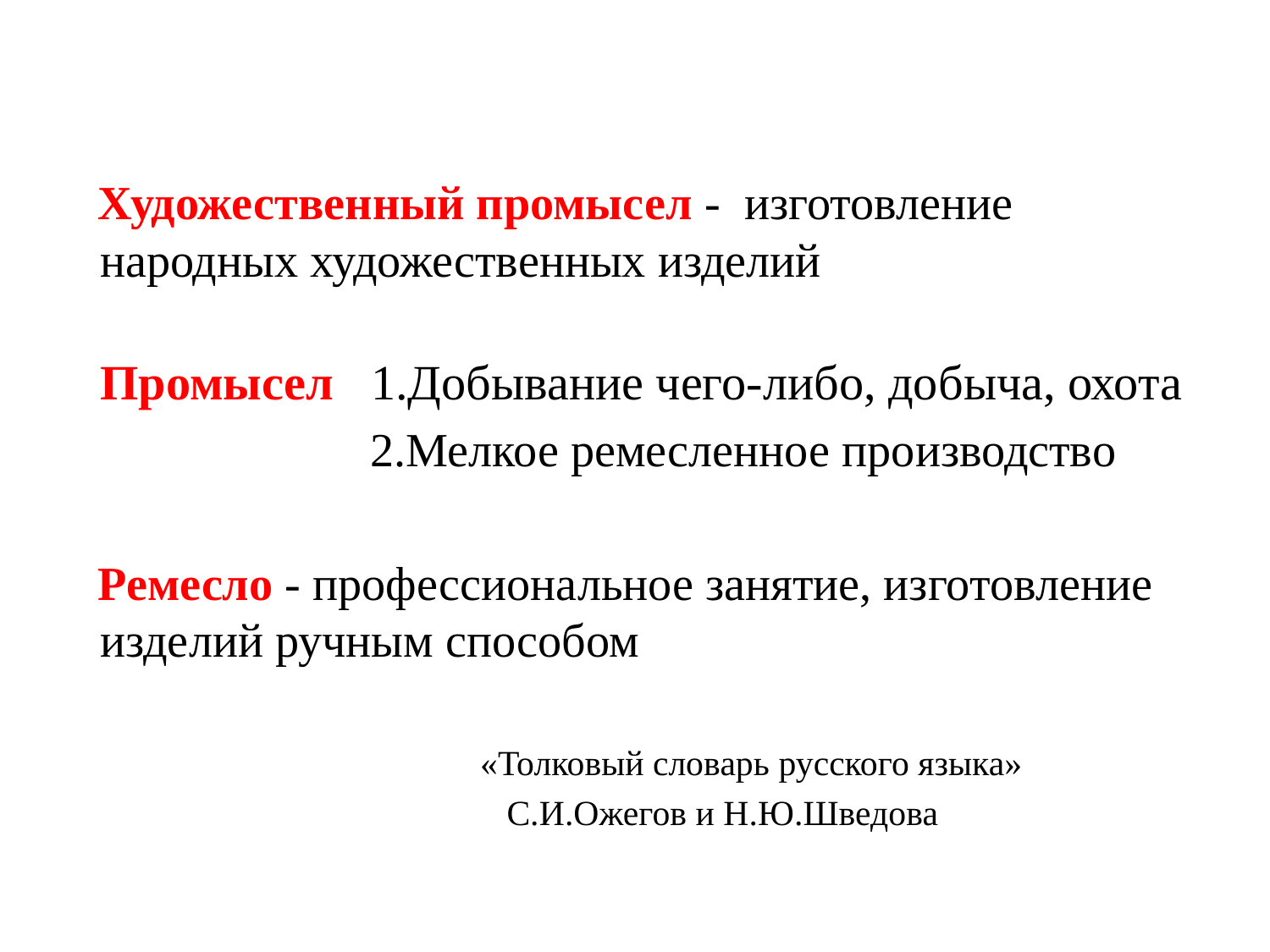

Художественный промысел -  изготовление народных художественных изделий

Промысел   1.Добывание чего-либо, добыча, охота
                          2.Мелкое ремесленное производство

   Ремесло - профессиональное занятие, изготовление изделий ручным способом

                                               «Толковый словарь русского языка»
                                                  С.И.Ожегов и Н.Ю.Шведова